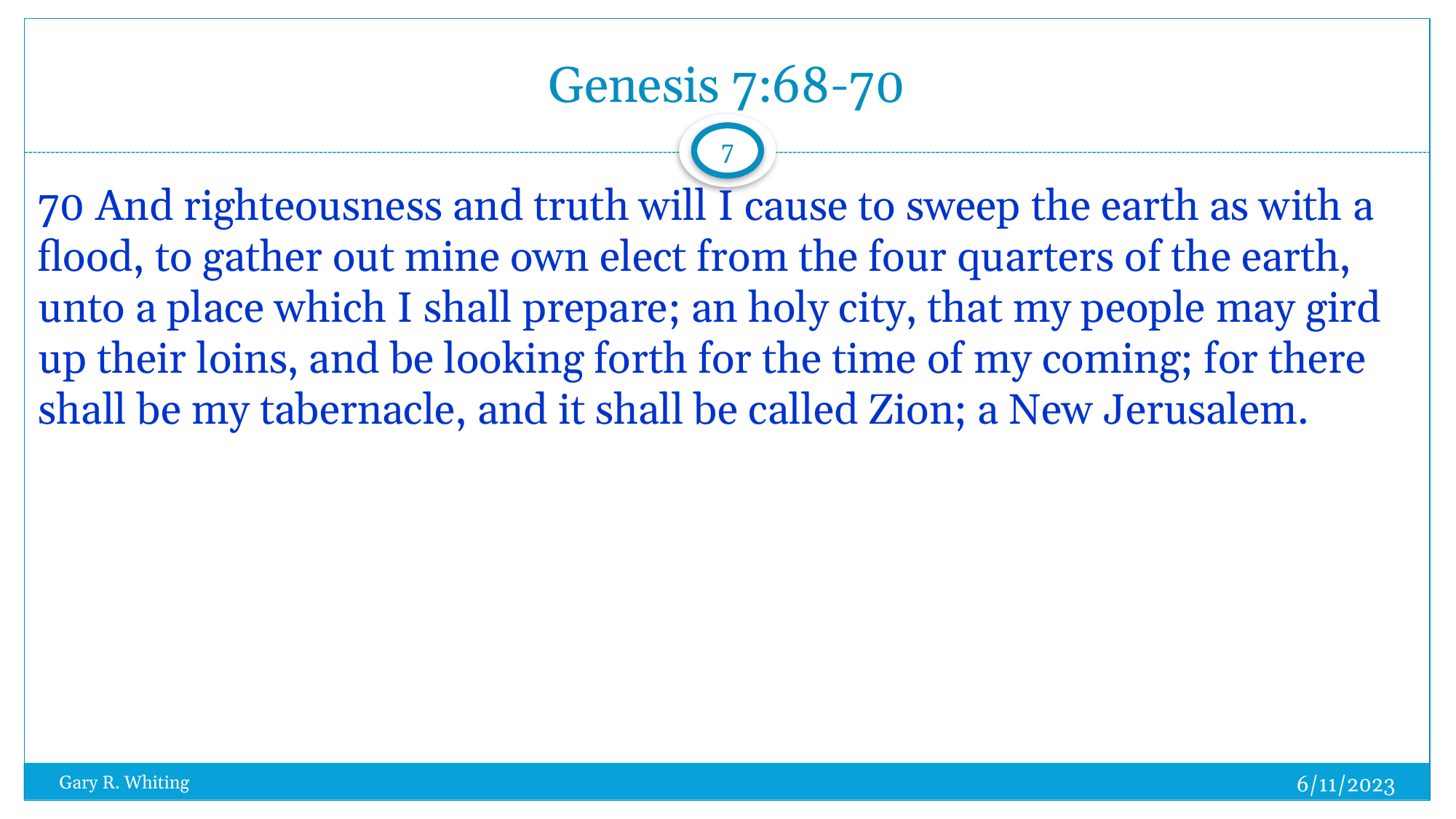

# Genesis 7:68-70
7
70 And righteousness and truth will I cause to sweep the earth as with a flood, to gather out mine own elect from the four quarters of the earth, unto a place which I shall prepare; an holy city, that my people may gird up their loins, and be looking forth for the time of my coming; for there shall be my tabernacle, and it shall be called Zion; a New Jerusalem.
6/11/2023
Gary R. Whiting